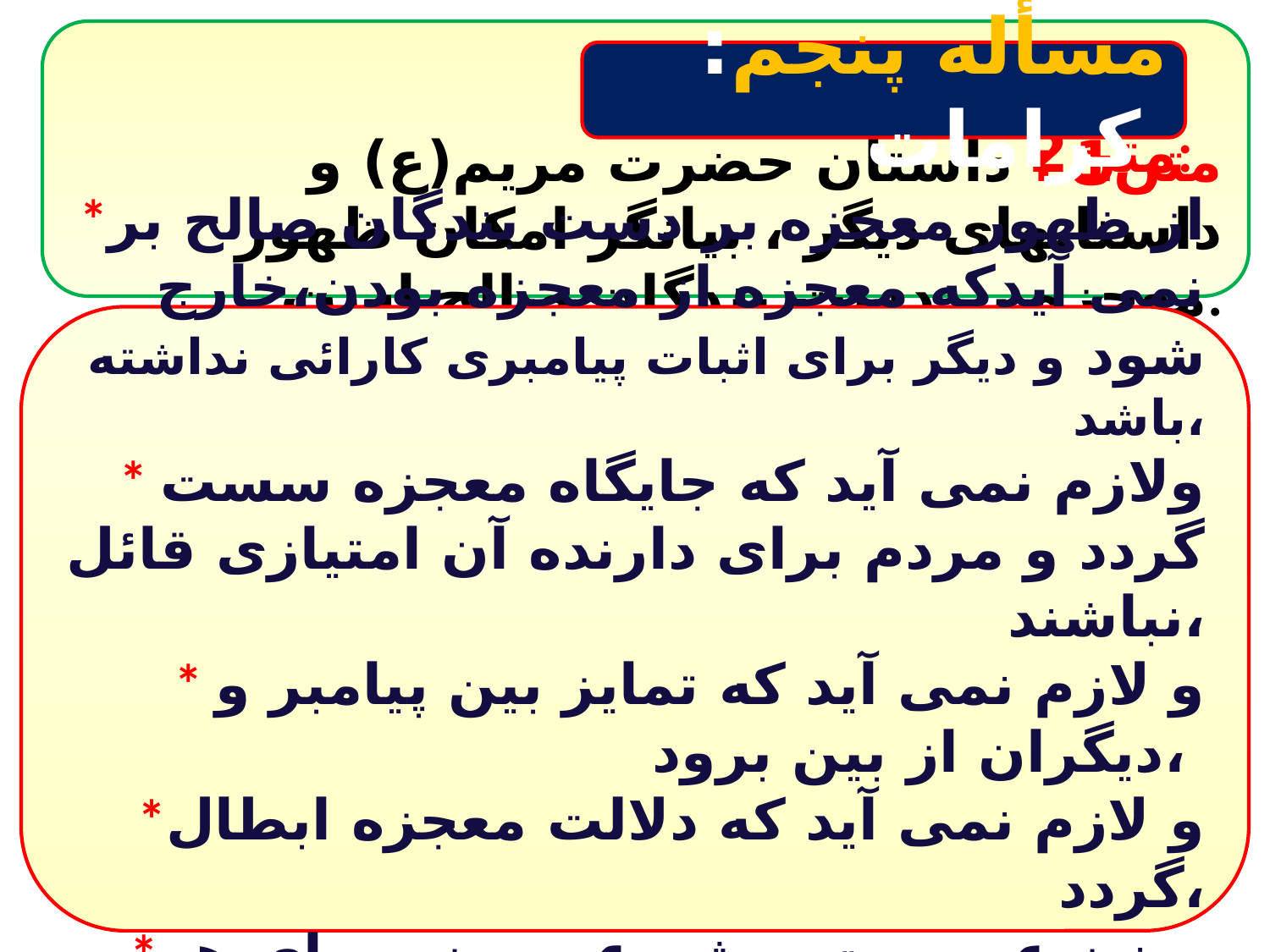

متن1 : داستان حضرت مریم(ع) و داستانهای دیگر ، بیانگر امکان ظهور معجزه بر دست بندگان صالح است.
مسأله پنجم: کرامات
   متن2:
*از ظهور معجزه بر دست بندگان صالح بر نمی آیدکه معجزه از معجزه بودن،خارج شود و دیگر برای اثبات پیامبری کارائی نداشته باشد،
 * ولازم نمی آید که جایگاه معجزه سست گردد و مردم برای دارنده آن امتیازی قائل نباشند،
 * و لازم نمی آید که تمایز بین پیامبر و دیگران از بین برود،
*و لازم نمی آید که دلالت معجزه ابطال گردد،
 *و نیز عمومیت و شیوع معجزه برای هر کس که خبر درستی بیان می کند لازم نمی آید.